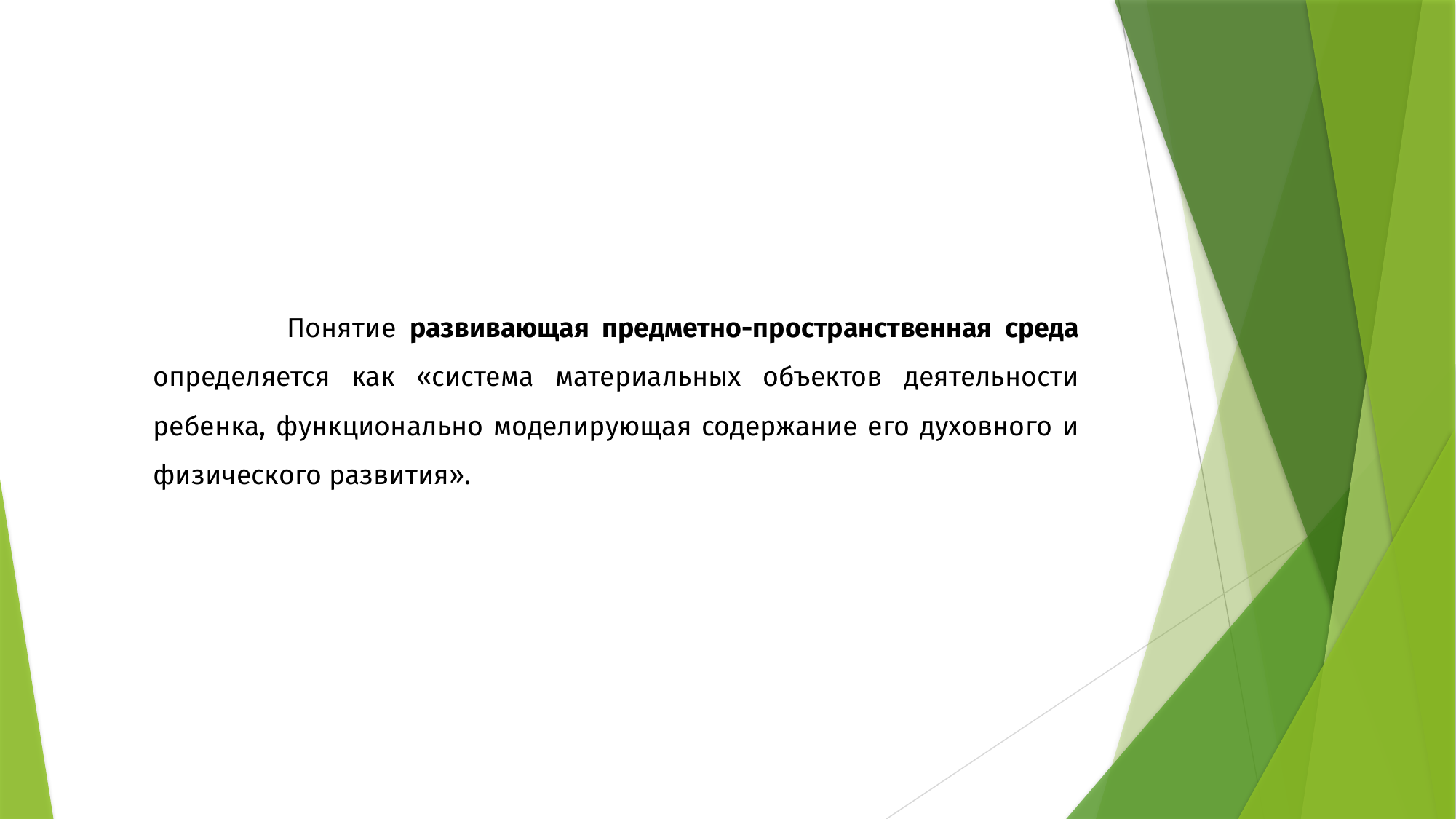

Понятие развивающая предметно-пространственная среда определяется как «система материальных объектов деятельности ребенка, функционально моделирующая содержание его духовного и физического развития».